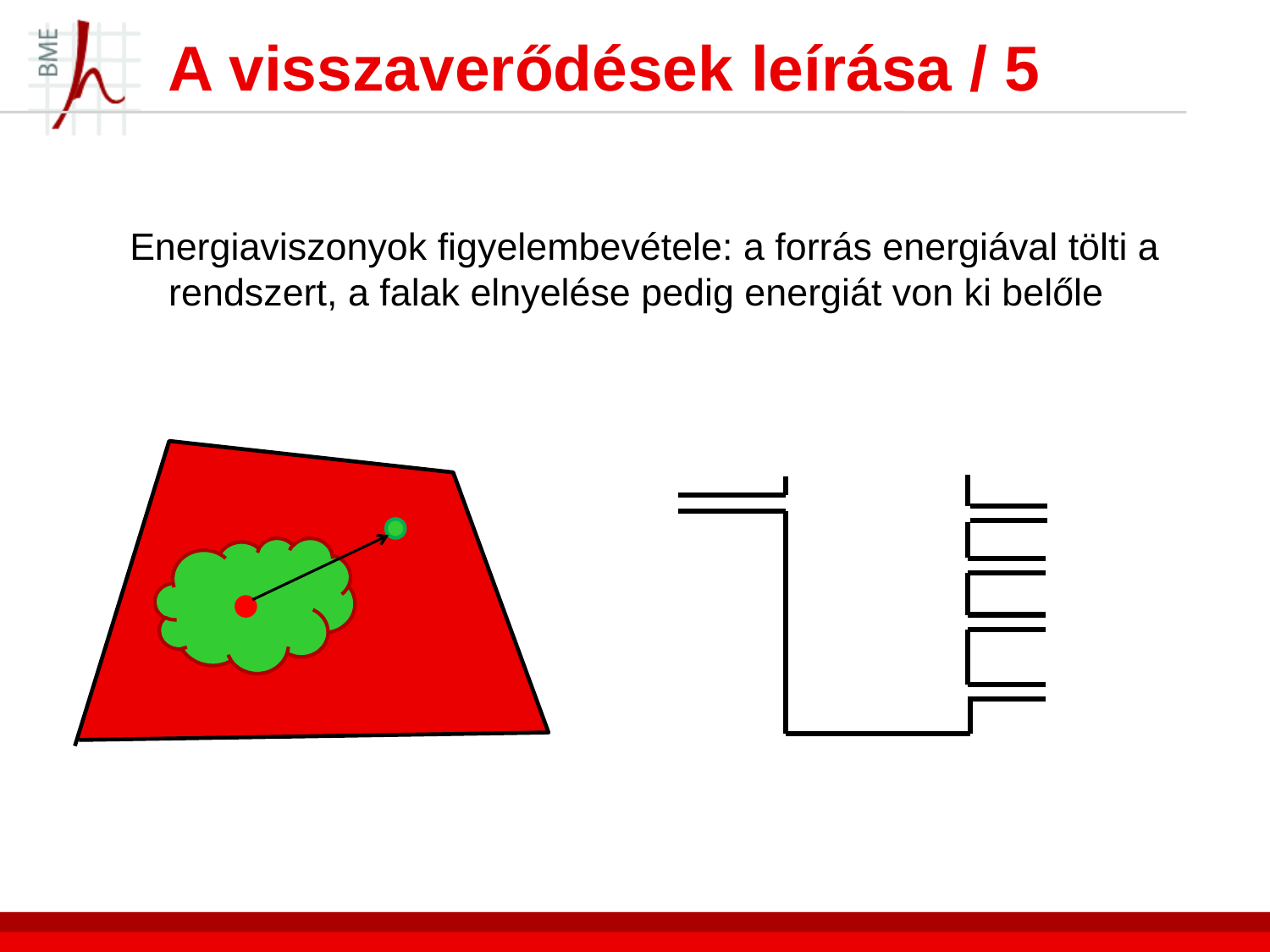

# A visszaverődések leírása / 5
Energiaviszonyok figyelembevétele: a forrás energiával tölti a rendszert, a falak elnyelése pedig energiát von ki belőle